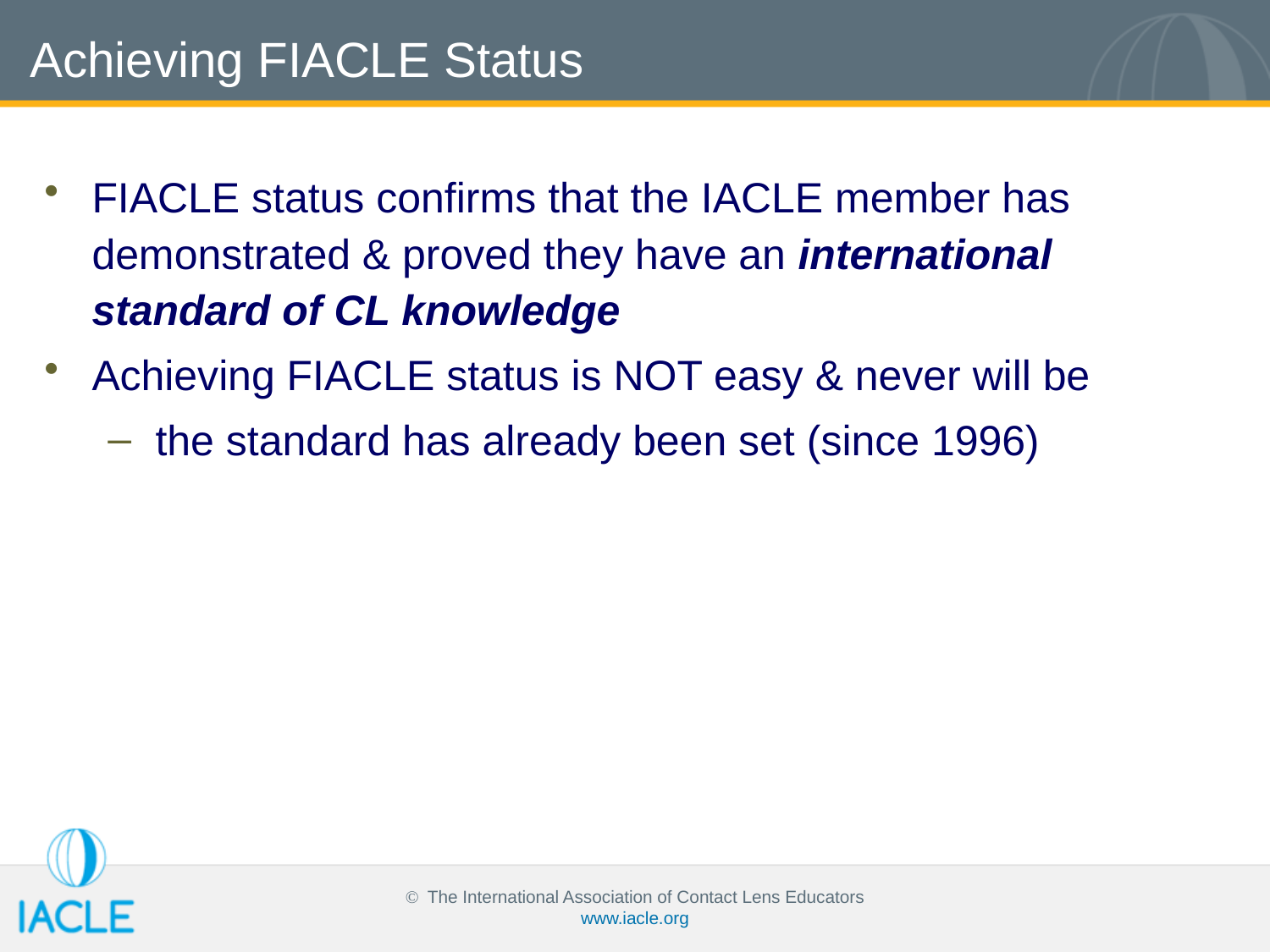

# Achieving FIACLE Status
FIACLE status confirms that the IACLE member has demonstrated & proved they have an international standard of CL knowledge
Achieving FIACLE status is NOT easy & never will be
the standard has already been set (since 1996)